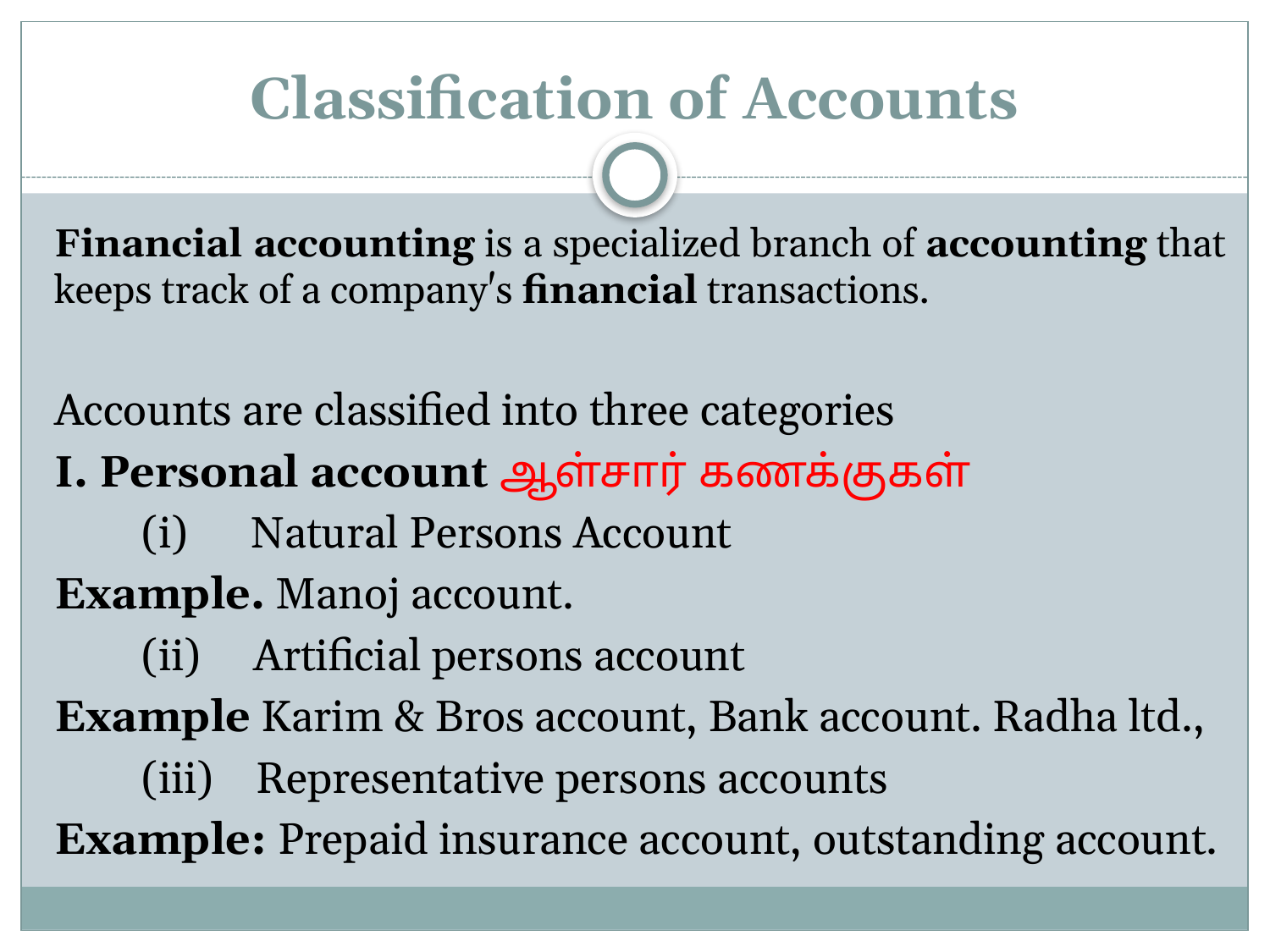

# Classification of Accounts
Financial accounting is a specialized branch of accounting that keeps track of a company's financial transactions.

Accounts are classified into three categories
I. Personal account ஆள்சார் கணக்குகள்
  	(i)      Natural Persons Account
Example. Manoj account.
 	(ii)     Artificial persons account
Example Karim & Bros account, Bank account. Radha ltd.,
 	(iii)    Representative persons accounts
Example: Prepaid insurance account, outstanding account.